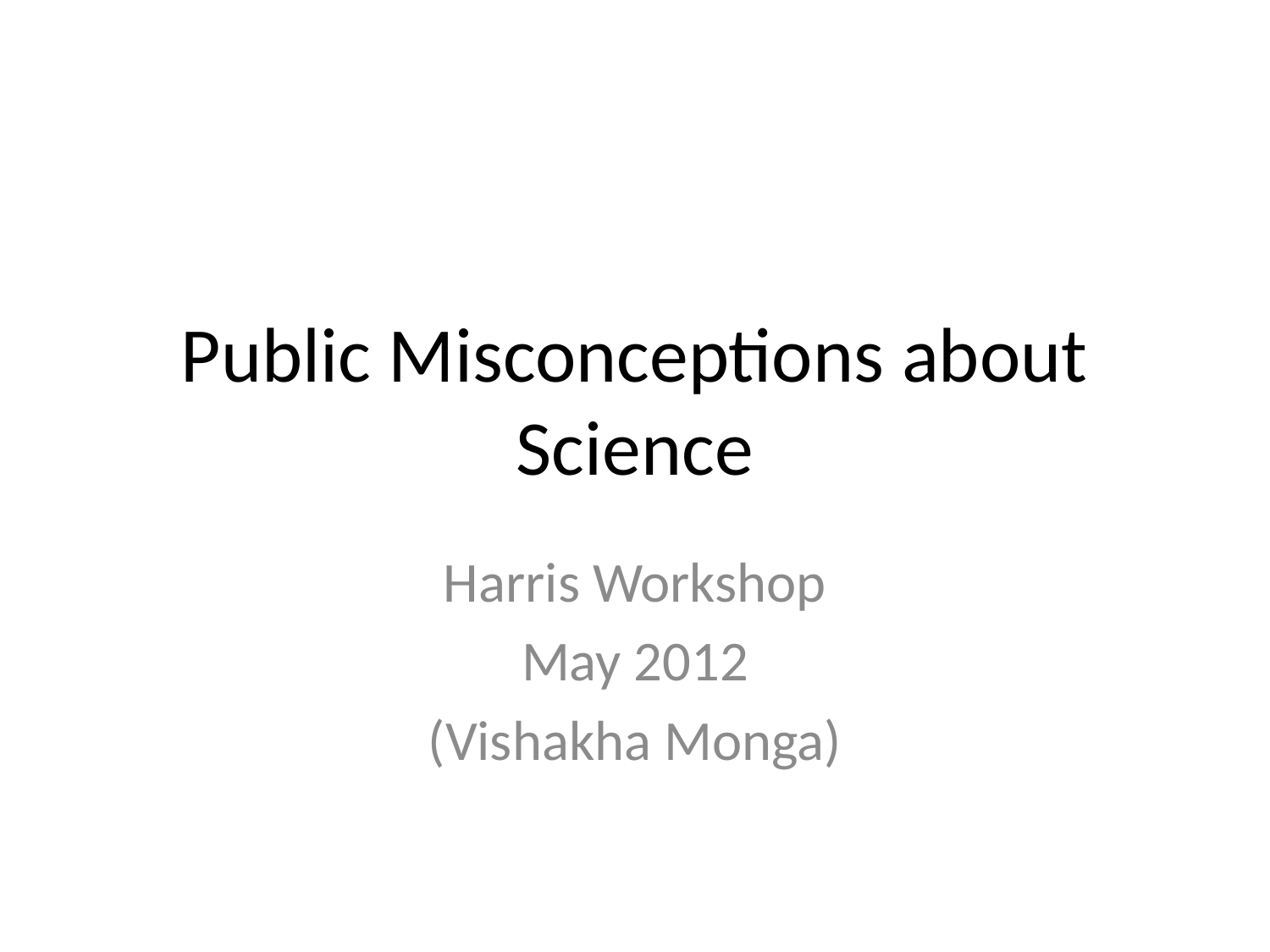

# Public Misconceptions about Science
Harris Workshop
May 2012
(Vishakha Monga)